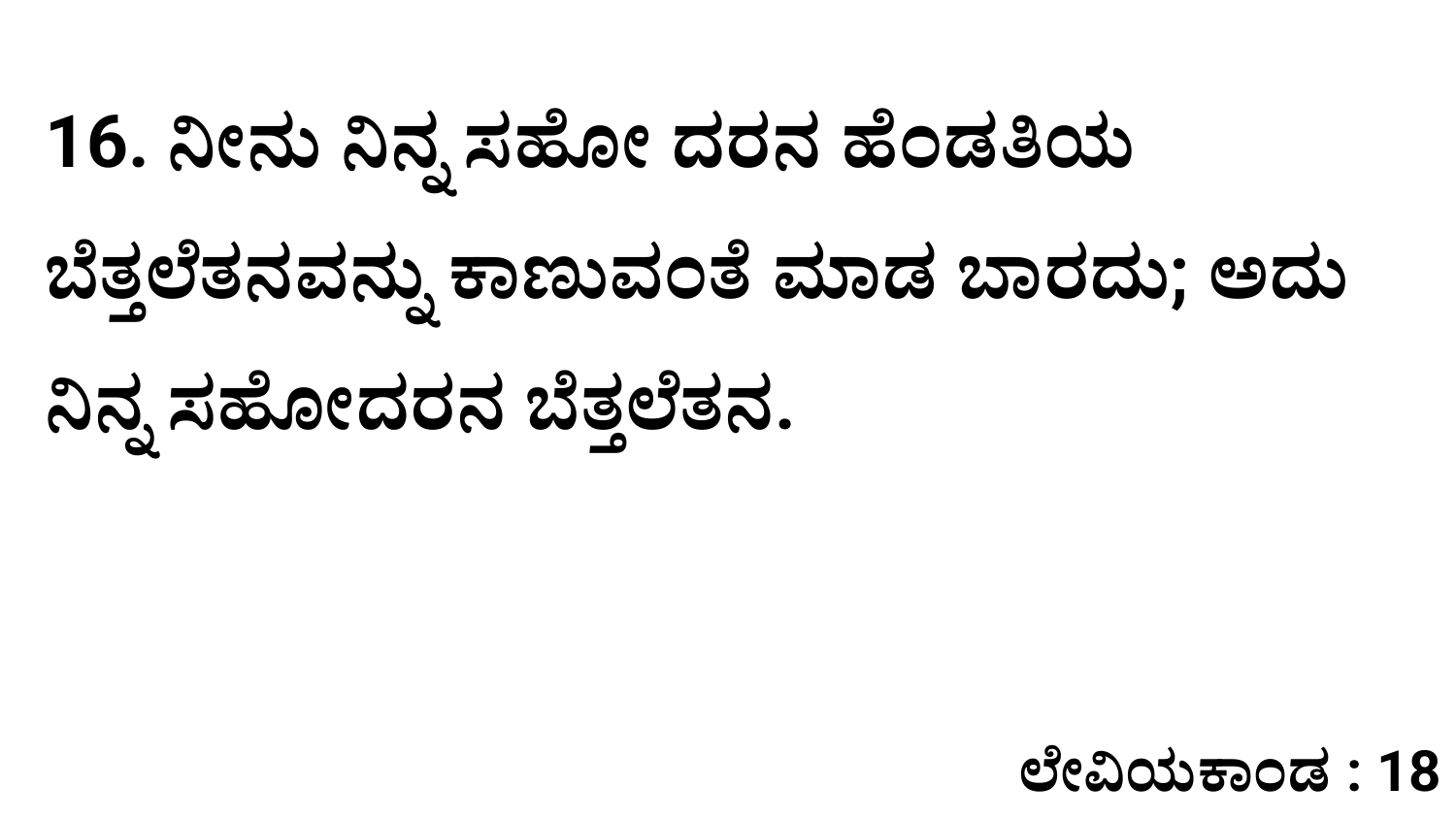

16. ನೀನು ನಿನ್ನ ಸಹೋ ದರನ ಹೆಂಡತಿಯ ಬೆತ್ತಲೆತನವನ್ನು ಕಾಣುವಂತೆ ಮಾಡ ಬಾರದು; ಅದು ನಿನ್ನ ಸಹೋದರನ ಬೆತ್ತಲೆತನ.
ಲೇವಿಯಕಾಂಡ : 18